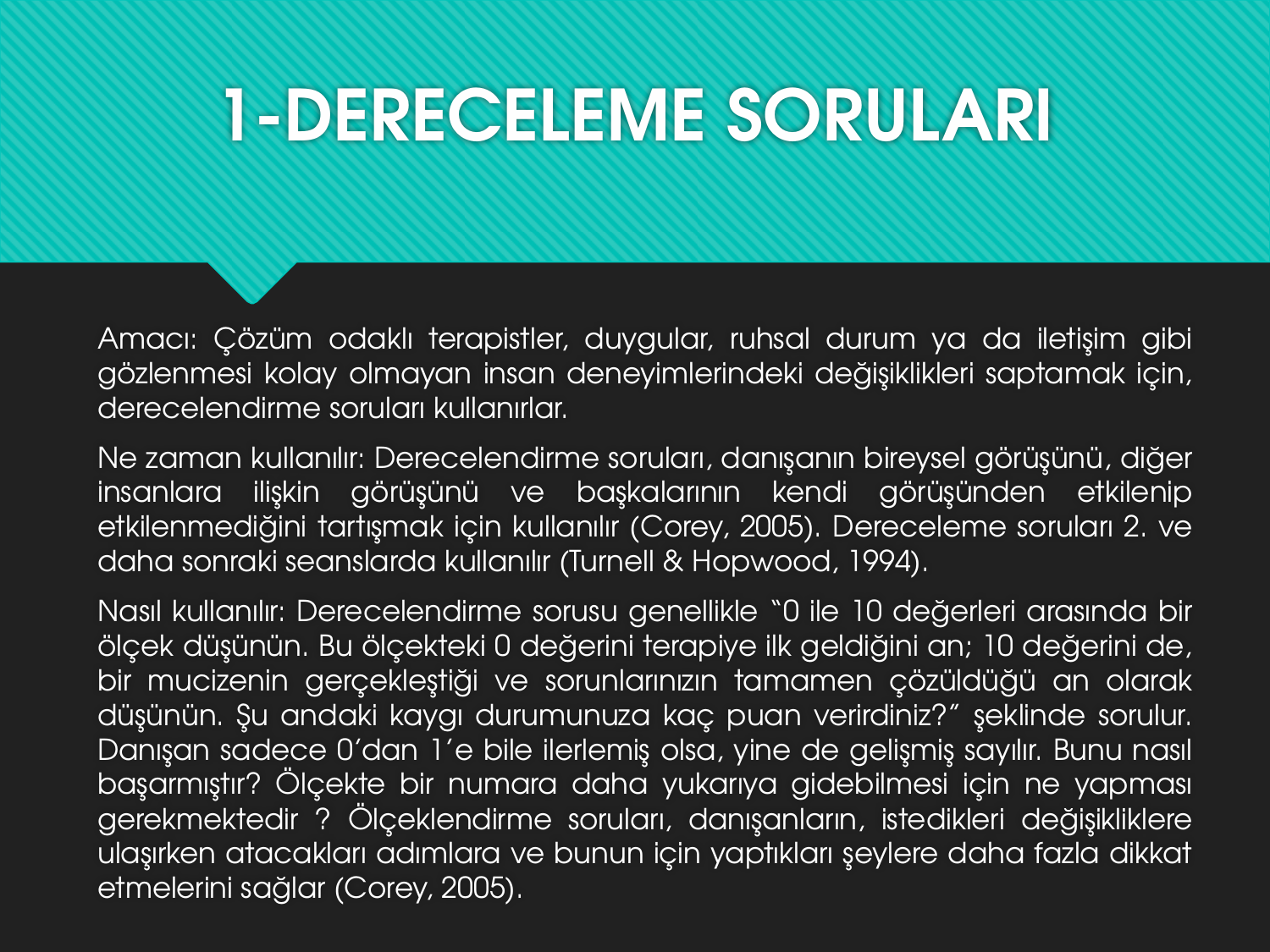

# 1-DERECELEME SORULARI
Amacı: Çözüm odaklı terapistler, duygular, ruhsal durum ya da iletişim gibi gözlenmesi kolay olmayan insan deneyimlerindeki değişiklikleri saptamak için, derecelendirme soruları kullanırlar.
Ne zaman kullanılır: Derecelendirme soruları, danışanın bireysel görüşünü, diğer insanlara ilişkin görüşünü ve başkalarının kendi görüşünden etkilenip etkilenmediğini tartışmak için kullanılır (Corey, 2005). Dereceleme soruları 2. ve daha sonraki seanslarda kullanılır (Turnell & Hopwood, 1994).
Nasıl kullanılır: Derecelendirme sorusu genellikle “0 ile 10 değerleri arasında bir ölçek düşünün. Bu ölçekteki 0 değerini terapiye ilk geldiğini an; 10 değerini de, bir mucizenin gerçekleştiği ve sorunlarınızın tamamen çözüldüğü an olarak düşünün. Şu andaki kaygı durumunuza kaç puan verirdiniz?” şeklinde sorulur. Danışan sadece 0’dan 1’e bile ilerlemiş olsa, yine de gelişmiş sayılır. Bunu nasıl başarmıştır? Ölçekte bir numara daha yukarıya gidebilmesi için ne yapması gerekmektedir ? Ölçeklendirme soruları, danışanların, istedikleri değişikliklere ulaşırken atacakları adımlara ve bunun için yaptıkları şeylere daha fazla dikkat etmelerini sağlar (Corey, 2005).